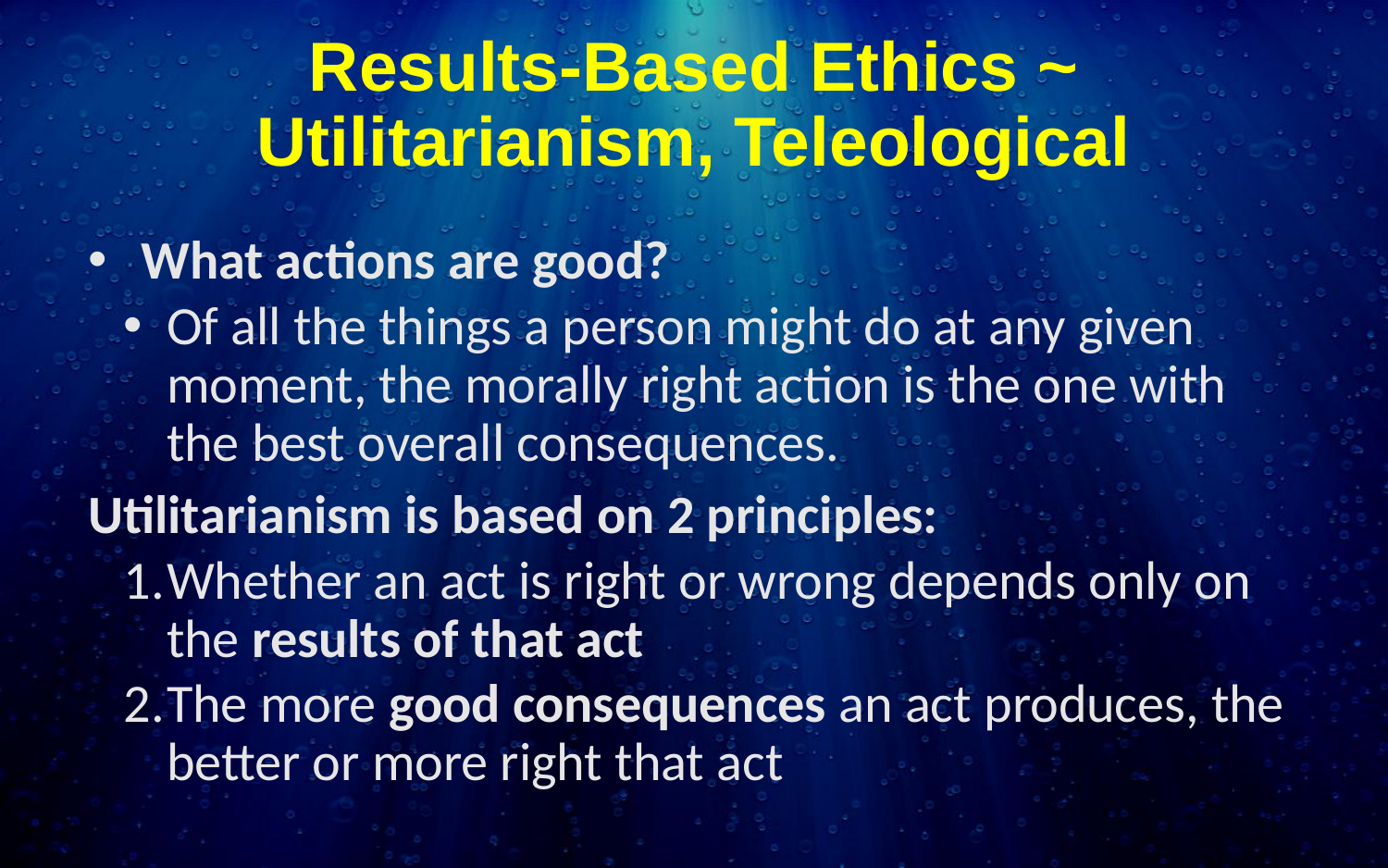

# Results-Based Ethics ~ Utilitarianism, Teleological
What actions are good?
Of all the things a person might do at any given moment, the morally right action is the one with the best overall consequences.
Utilitarianism is based on 2 principles:
Whether an act is right or wrong depends only on the results of that act
The more good consequences an act produces, the better or more right that act